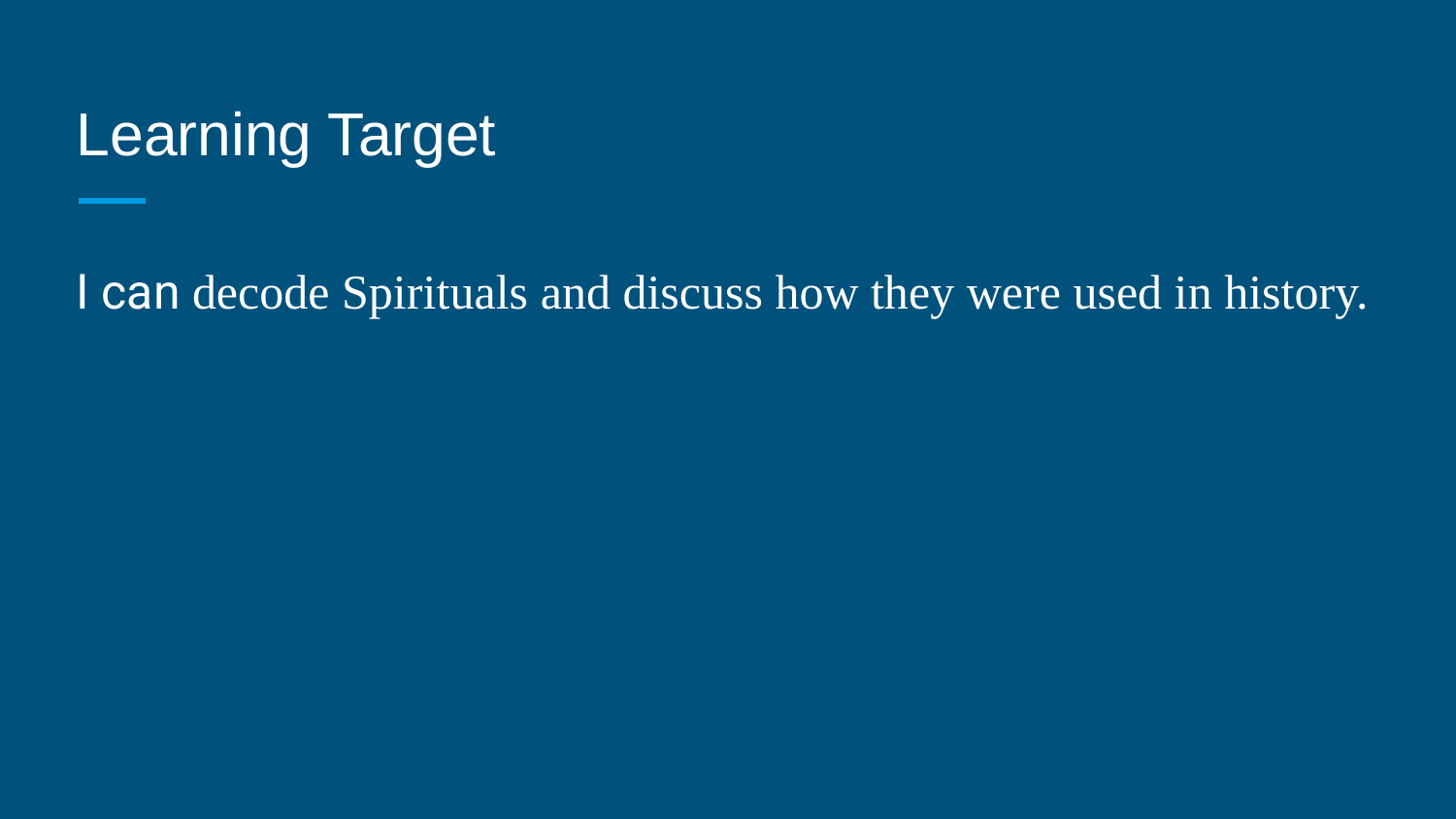

# Learning Target
I can decode Spirituals and discuss how they were used in history.